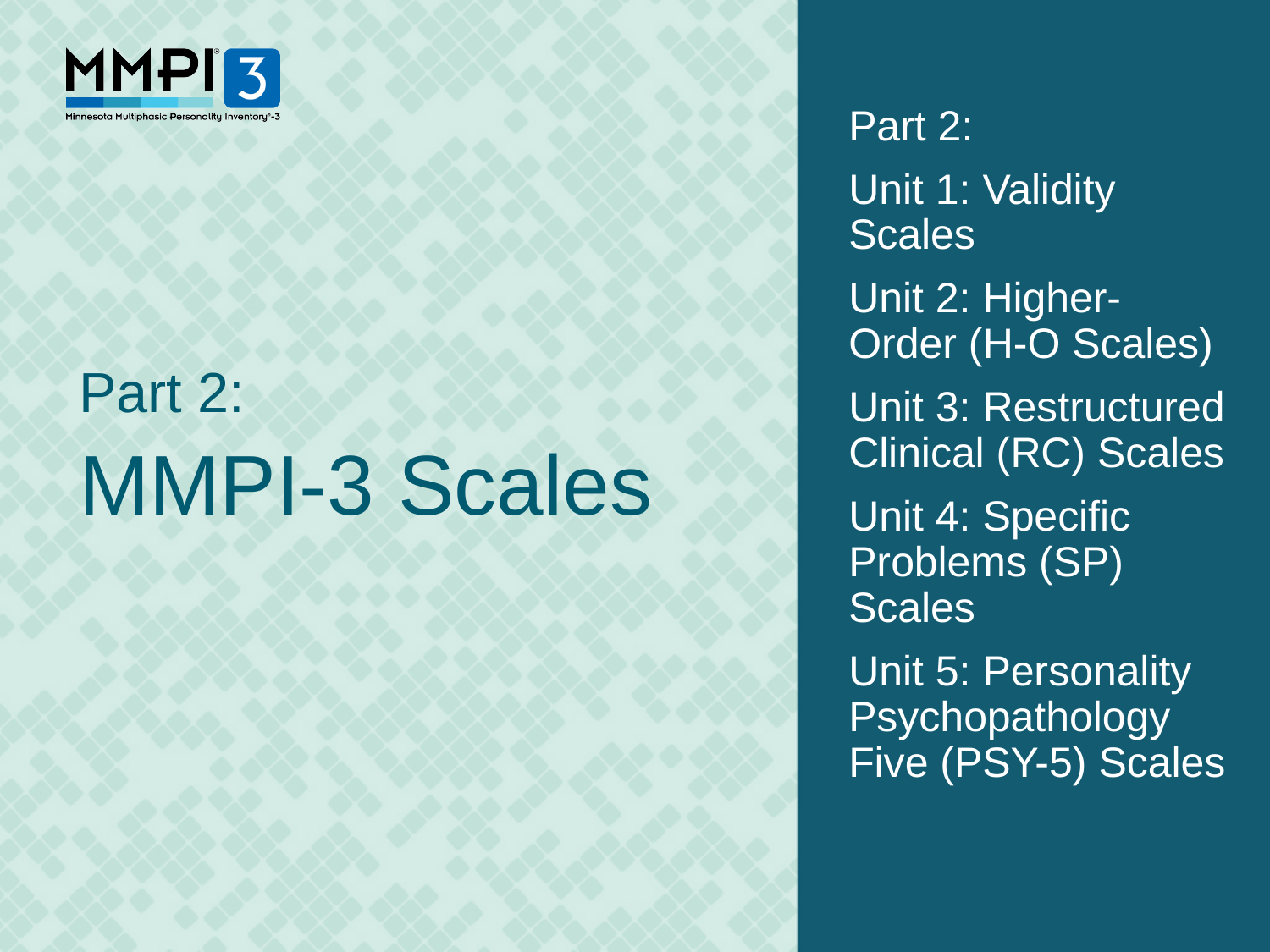

Part 2:
Unit 1: Validity Scales
Unit 2: Higher-Order (H-O Scales)
Unit 3: Restructured Clinical (RC) Scales
Unit 4: Specific Problems (SP) Scales
Unit 5: Personality Psychopathology Five (PSY-5) Scales
Part 2:
MMPI-3 Scales